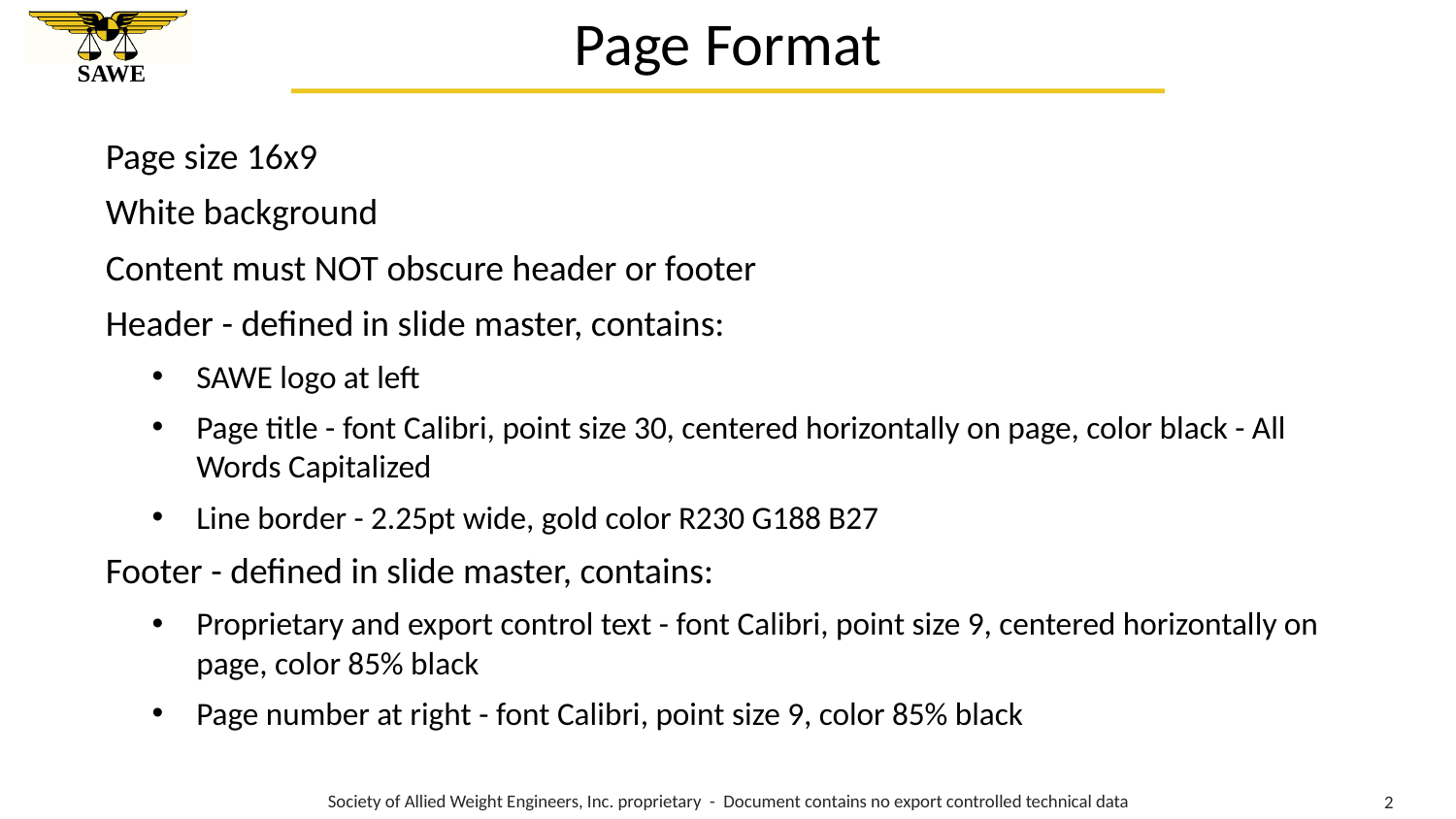

# Page Format
Page size 16x9
White background
Content must NOT obscure header or footer
Header - defined in slide master, contains:
SAWE logo at left
Page title - font Calibri, point size 30, centered horizontally on page, color black - All Words Capitalized
Line border - 2.25pt wide, gold color R230 G188 B27
Footer - defined in slide master, contains:
Proprietary and export control text - font Calibri, point size 9, centered horizontally on page, color 85% black
Page number at right - font Calibri, point size 9, color 85% black
Society of Allied Weight Engineers, Inc. proprietary  -  Document contains no export controlled technical data
2